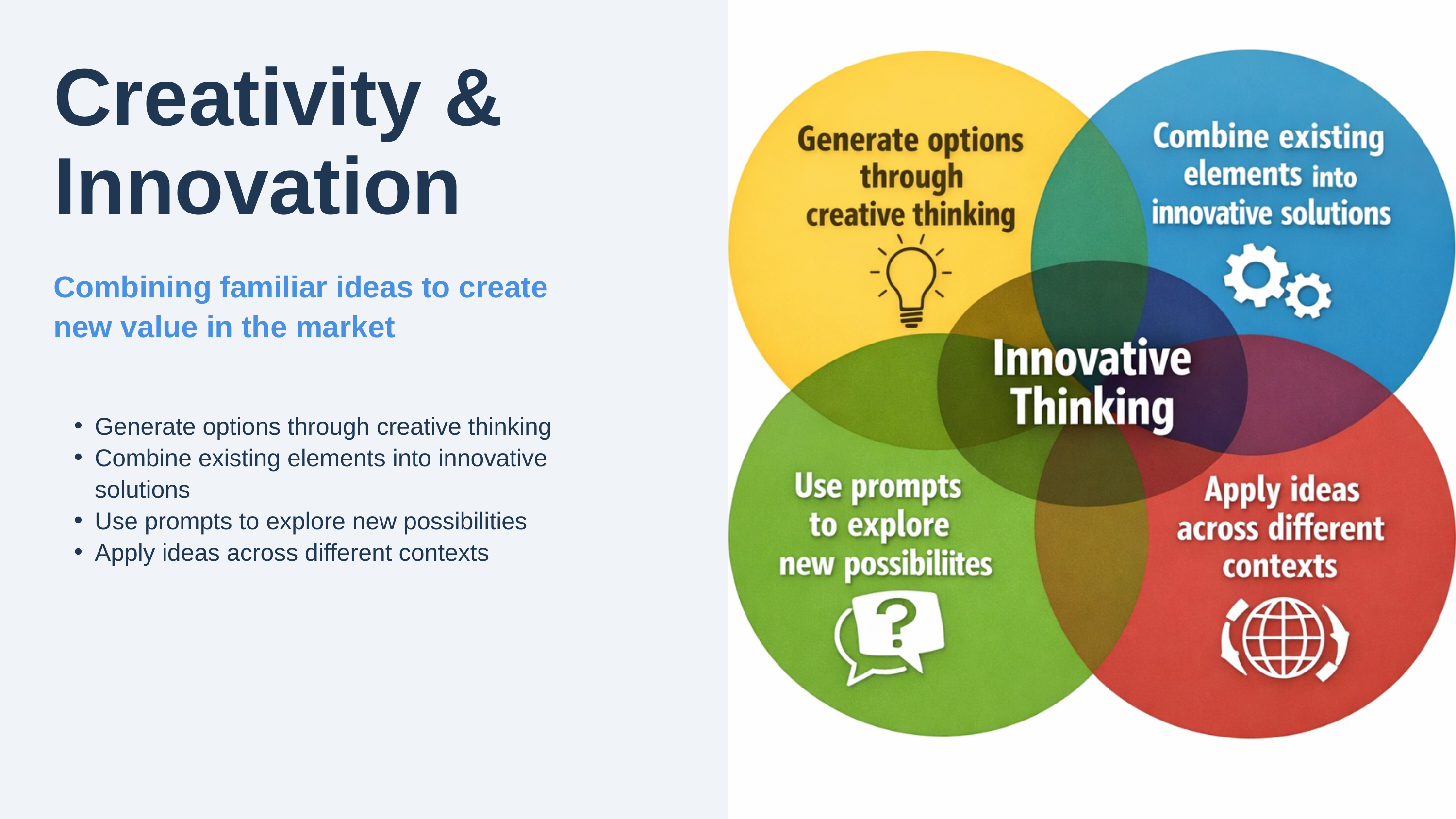

Creativity & Innovation
Combining familiar ideas to create new value in the market
Generate options through creative thinking
Combine existing elements into innovative solutions
Use prompts to explore new possibilities
Apply ideas across different contexts